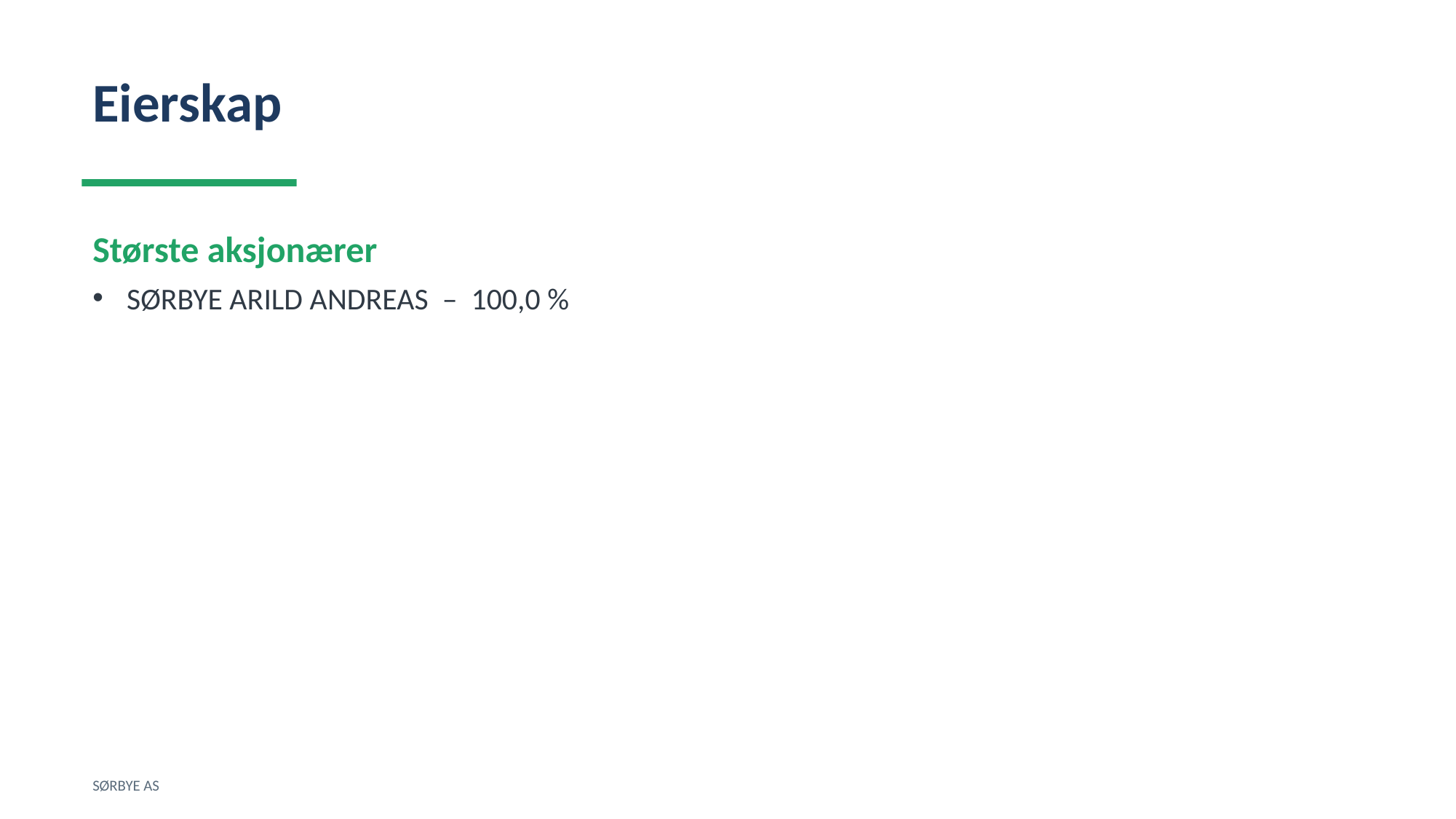

Eierskap

Største aksjonærer
SØRBYE ARILD ANDREAS  –  100,0 %
SØRBYE AS